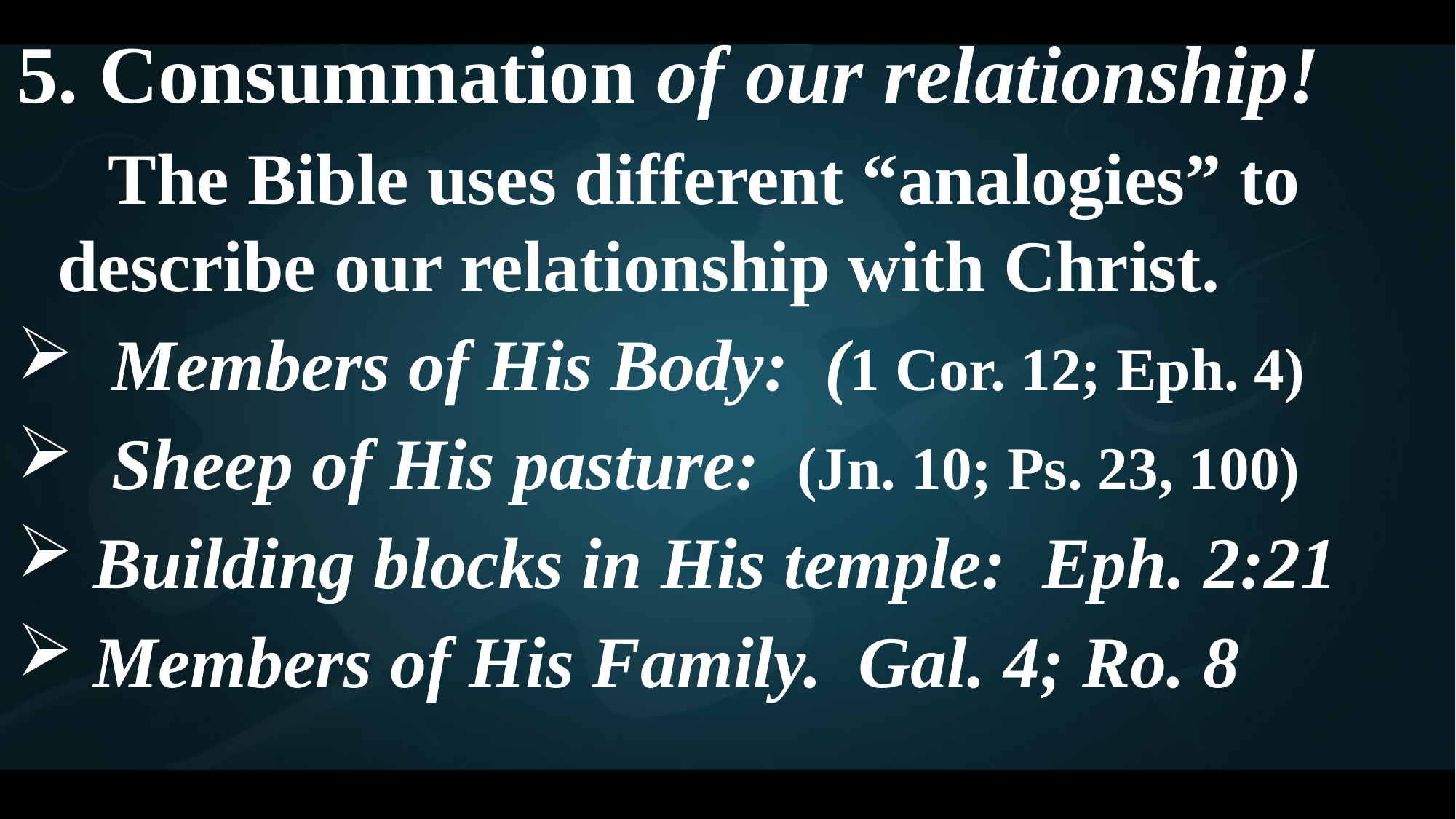

5. Consummation of our relationship!
     The Bible uses different “analogies” to describe our relationship with Christ.
  Members of His Body:  (1 Cor. 12; Eph. 4)
  Sheep of His pasture:  (Jn. 10; Ps. 23, 100)
 Building blocks in His temple:  Eph. 2:21
 Members of His Family.  Gal. 4; Ro. 8